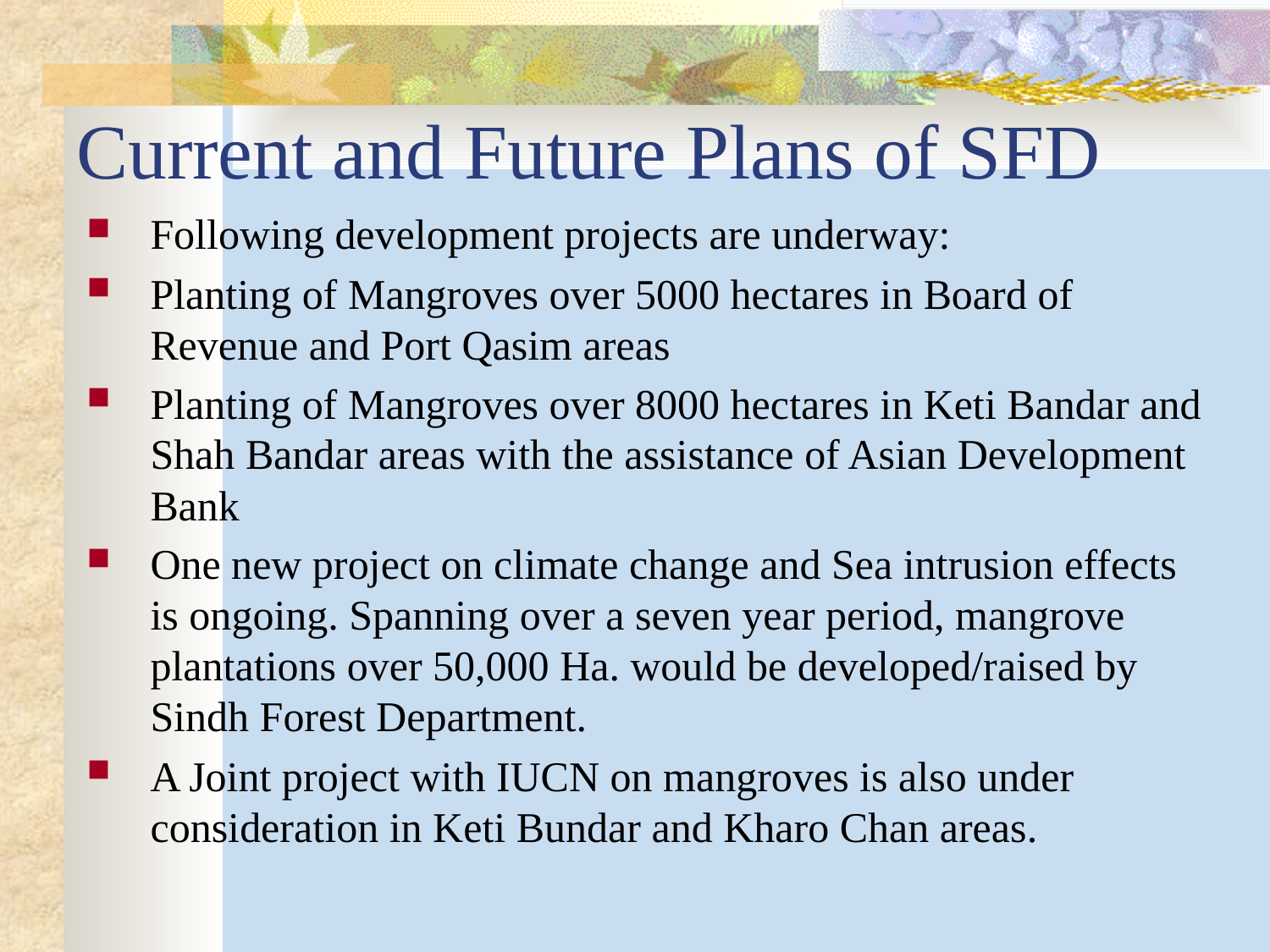

# Current and Future Plans of SFD
Following development projects are underway:
Planting of Mangroves over 5000 hectares in Board of Revenue and Port Qasim areas
Planting of Mangroves over 8000 hectares in Keti Bandar and Shah Bandar areas with the assistance of Asian Development Bank
One new project on climate change and Sea intrusion effects is ongoing. Spanning over a seven year period, mangrove plantations over 50,000 Ha. would be developed/raised by Sindh Forest Department.
A Joint project with IUCN on mangroves is also under consideration in Keti Bundar and Kharo Chan areas.